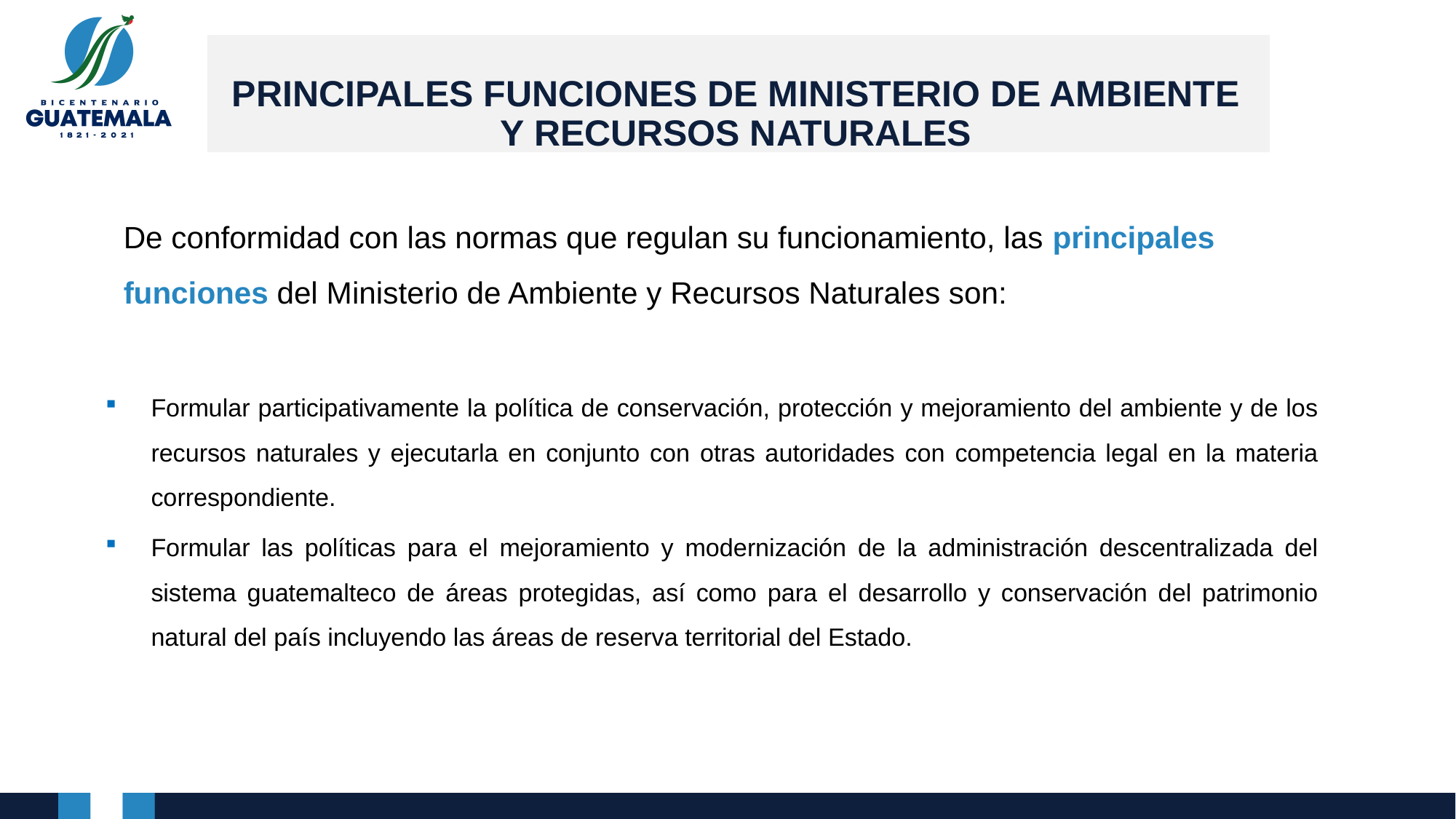

# PRINCIPALES FUNCIONES DE MINISTERIO DE AMBIENTE Y RECURSOS NATURALES
De conformidad con las normas que regulan su funcionamiento, las principales funciones del Ministerio de Ambiente y Recursos Naturales son:

Formular participativamente la política de conservación, protección y mejoramiento del ambiente y de los recursos naturales y ejecutarla en conjunto con otras autoridades con competencia legal en la materia correspondiente.
Formular las políticas para el mejoramiento y modernización de la administración descentralizada del sistema guatemalteco de áreas protegidas, así como para el desarrollo y conservación del patrimonio natural del país incluyendo las áreas de reserva territorial del Estado.